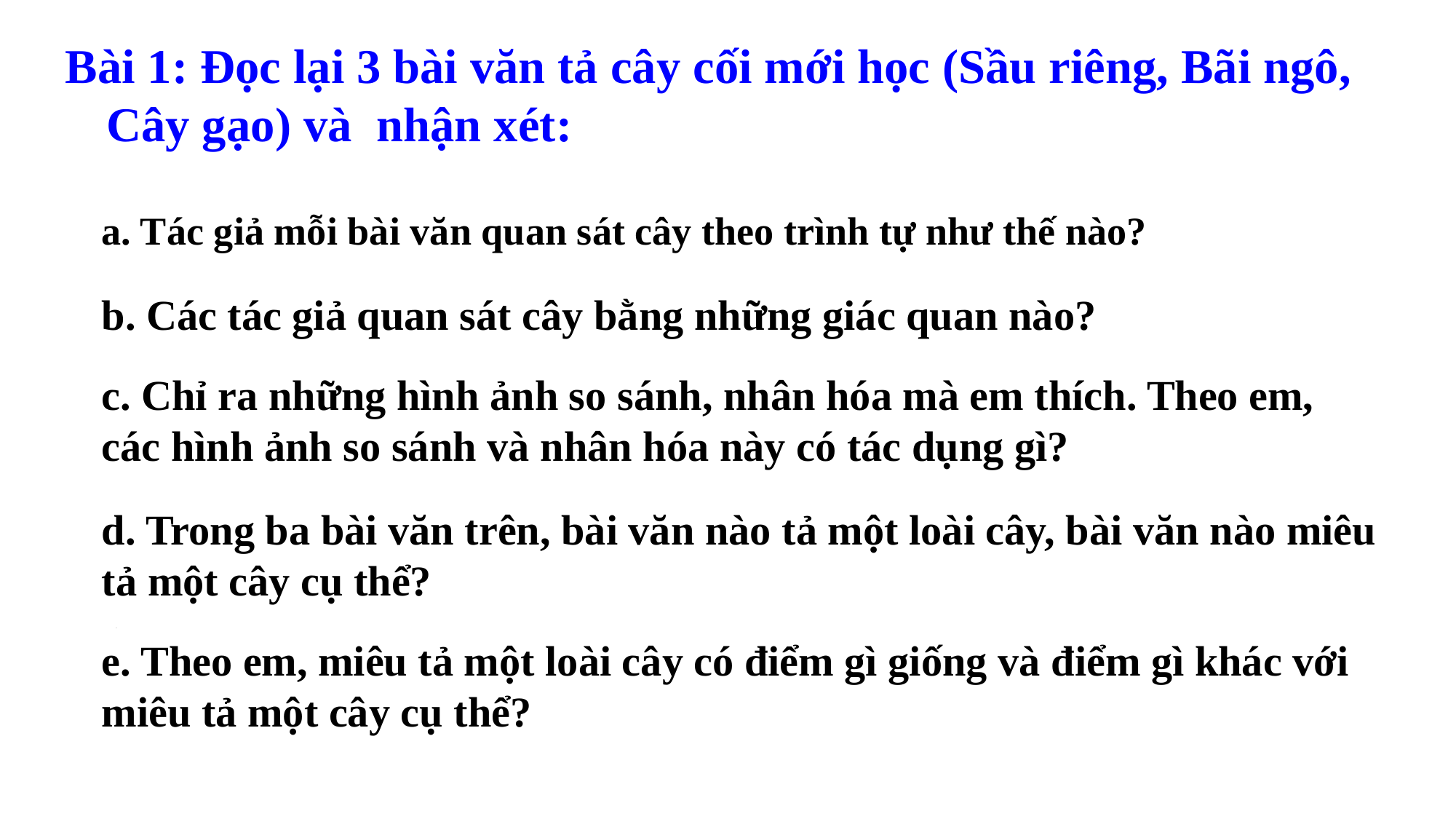

Bài 1: Đọc lại 3 bài văn tả cây cối mới học (Sầu riêng, Bãi ngô, Cây gạo) và  nhận xét:
a. Tác giả mỗi bài văn quan sát cây theo trình tự như thế nào?
b. Các tác giả quan sát cây bằng những giác quan nào?
c. Chỉ ra những hình ảnh so sánh, nhân hóa mà em thích. Theo em, các hình ảnh so sánh và nhân hóa này có tác dụng gì?
d. Trong ba bài văn trên, bài văn nào tả một loài cây, bài văn nào miêu tả một cây cụ thể?

e. Theo em, miêu tả một loài cây có điểm gì giống và điểm gì khác với miêu tả một cây cụ thể?